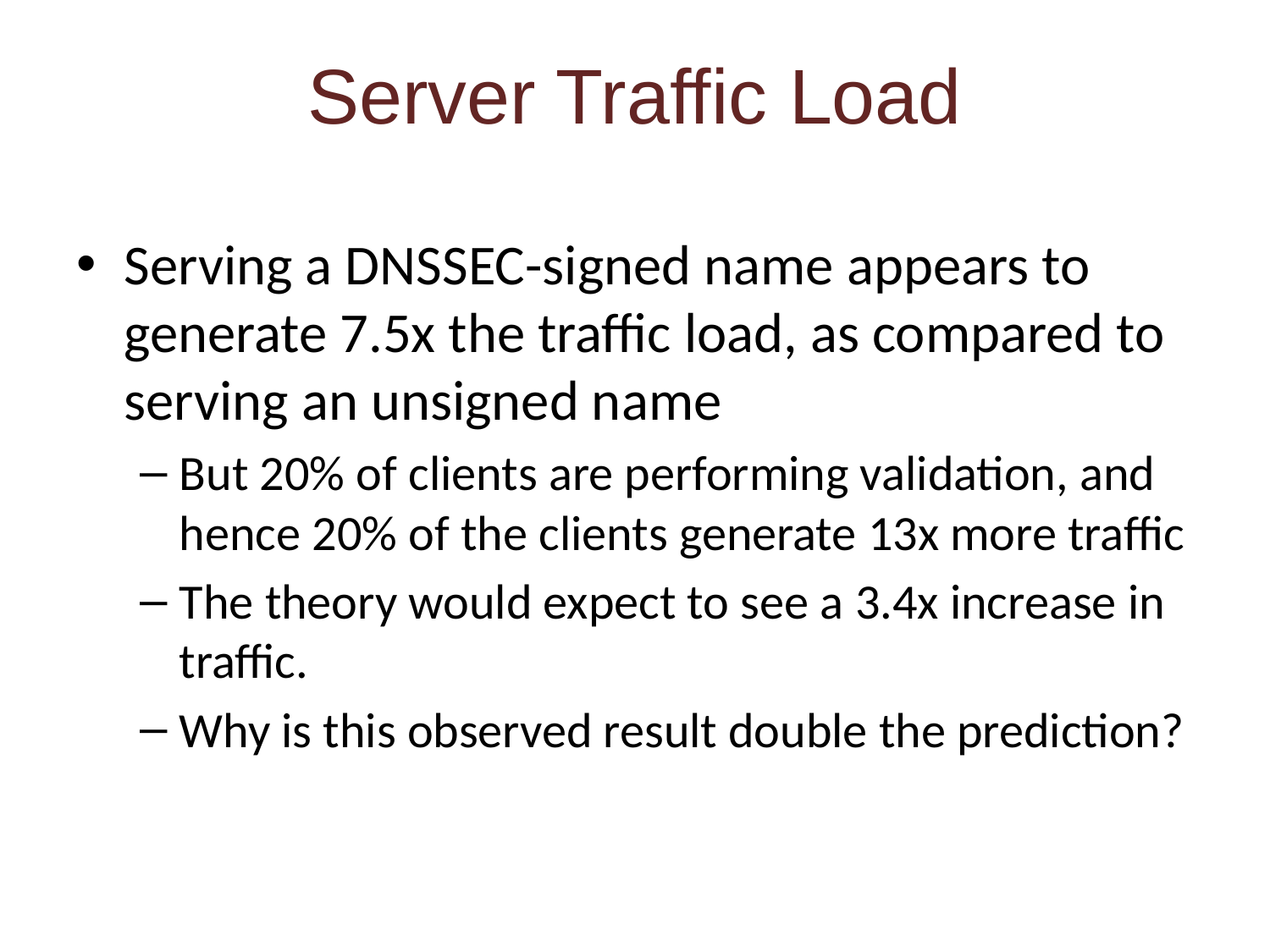

# Server Traffic Load
Serving a DNSSEC-signed name appears to generate 7.5x the traffic load, as compared to serving an unsigned name
But 20% of clients are performing validation, and hence 20% of the clients generate 13x more traffic
The theory would expect to see a 3.4x increase in traffic.
Why is this observed result double the prediction?